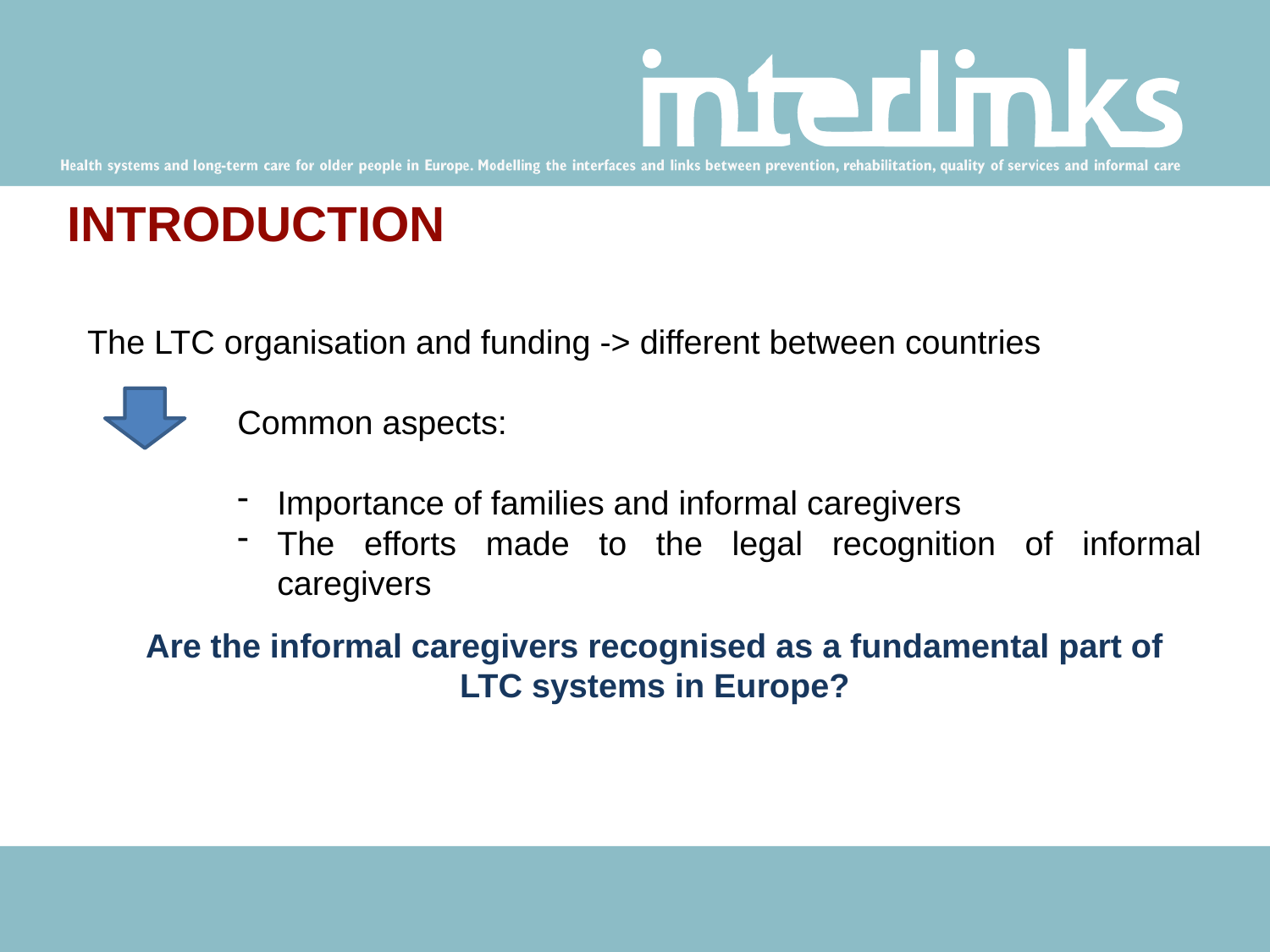

# INTRODUCTION
The LTC organisation and funding -> different between countries

Common aspects:

Importance of families and informal caregivers
The efforts made to the legal recognition of informal caregivers
Are the informal caregivers recognised as a fundamental part of LTC systems in Europe?